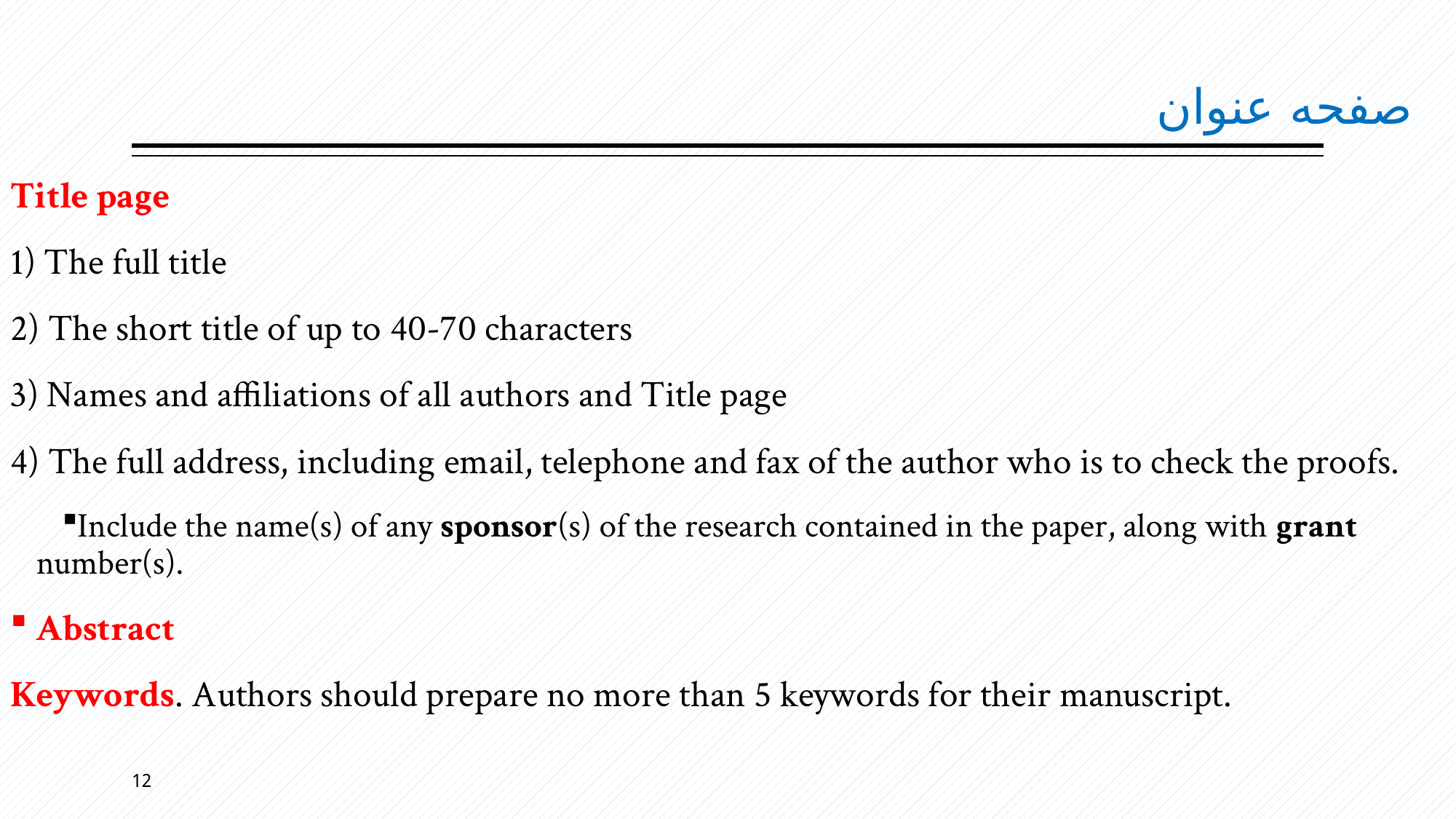

# صفحه عنوان
Title page
1) The full title
2) The short title of up to 40-70 characters
3) Names and affiliations of all authors and Title page
4) The full address, including email, telephone and fax of the author who is to check the proofs.
Include the name(s) of any sponsor(s) of the research contained in the paper, along with grant number(s).
Abstract
Keywords. Authors should prepare no more than 5 keywords for their manuscript.
12